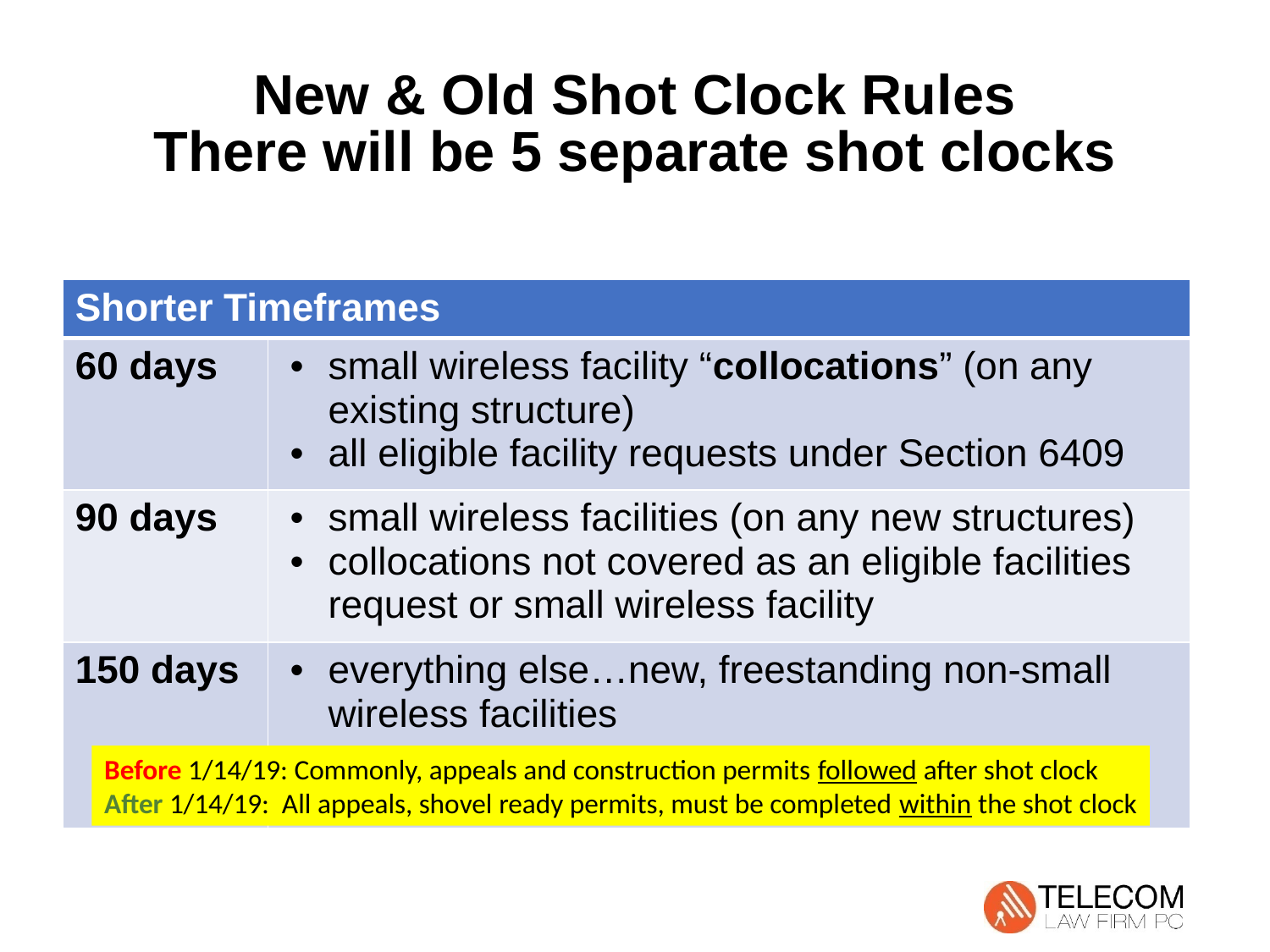

# New & Old Shot Clock Rules There will be 5 separate shot clocks
| Shorter Timeframes |  |
| --- | --- |
| 60 days | small wireless facility “collocations” (on any existing structure) all eligible facility requests under Section 6409 |
| 90 days | small wireless facilities (on any new structures) collocations not covered as an eligible facilities request or small wireless facility |
| 150 days | everything else…new, freestanding non-small wireless facilities |
Before 1/14/19: Commonly, appeals and construction permits followed after shot clock
After 1/14/19:  All appeals, shovel ready permits, must be completed within the shot clock